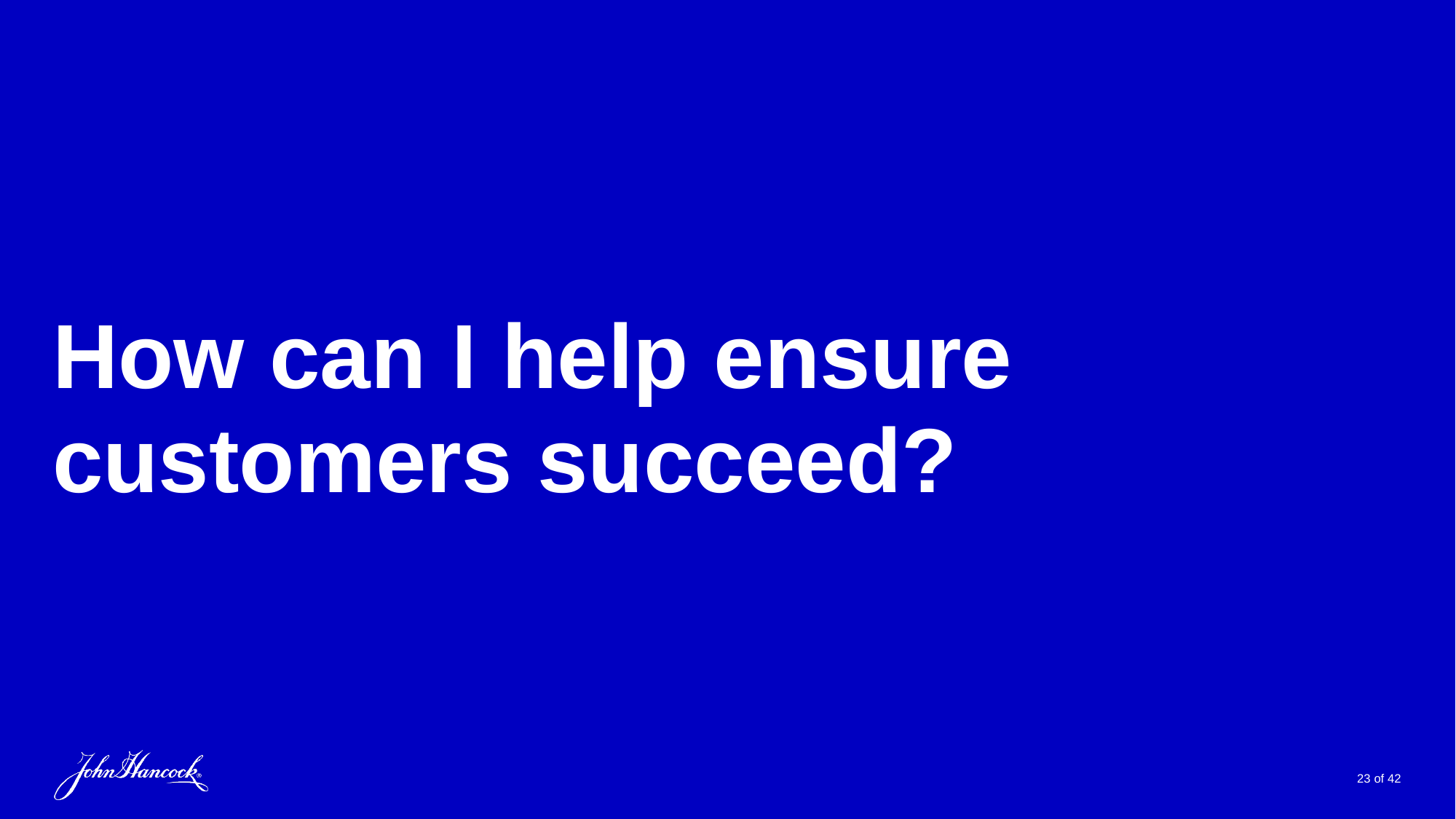

# How can I help ensure customers succeed?
23 of 42